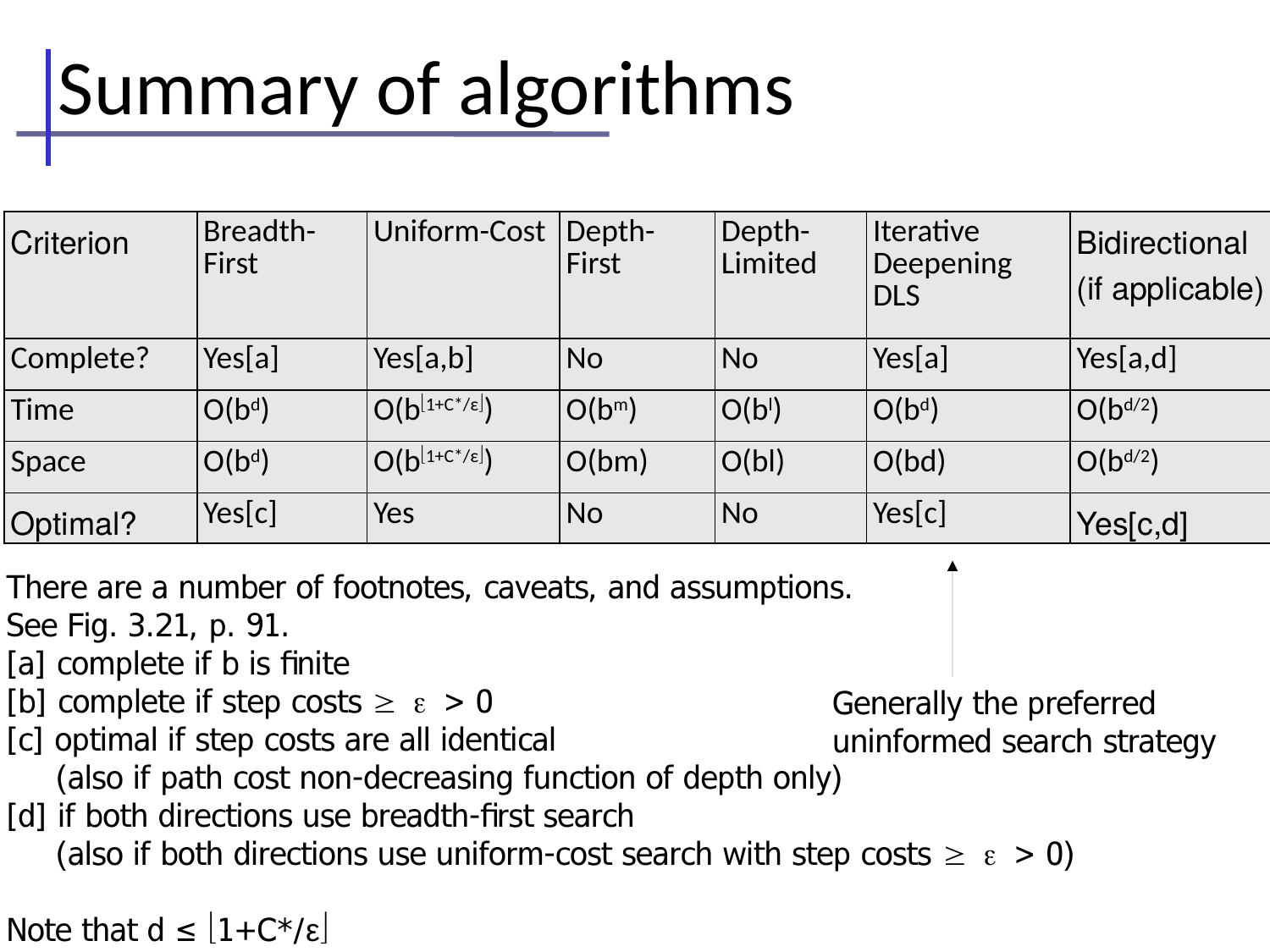

Summary of algorithms
| Criterion | Breadth-First | Uniform-Cost | Depth-First | Depth-Limited | Iterative Deepening DLS | Bidirectional (if applicable) |
| --- | --- | --- | --- | --- | --- | --- |
| Complete? | Yes[a] | Yes[a,b] | No | No | Yes[a] | Yes[a,d] |
| Time | O(bd) | O(b1+C\*/ε) | O(bm) | O(bl) | O(bd) | O(bd/2) |
| Space | O(bd) | O(b1+C\*/ε) | O(bm) | O(bl) | O(bd) | O(bd/2) |
| Optimal? | Yes[c] | Yes | No | No | Yes[c] | Yes[c,d] |
There are a number of footnotes, caveats, and assumptions.
See Fig. 3.21, p. 91.
[a] complete if b is finite
[b] complete if step costs ≥ ε > 0
[c] optimal if step costs are all identical
     (also if path cost non-decreasing function of depth only)
[d] if both directions use breadth-first search
     (also if both directions use uniform-cost search with step costs ≥ ε > 0)

Note that d ≤ 1+C*/ε

Generally the preferred
uninformed search strategy